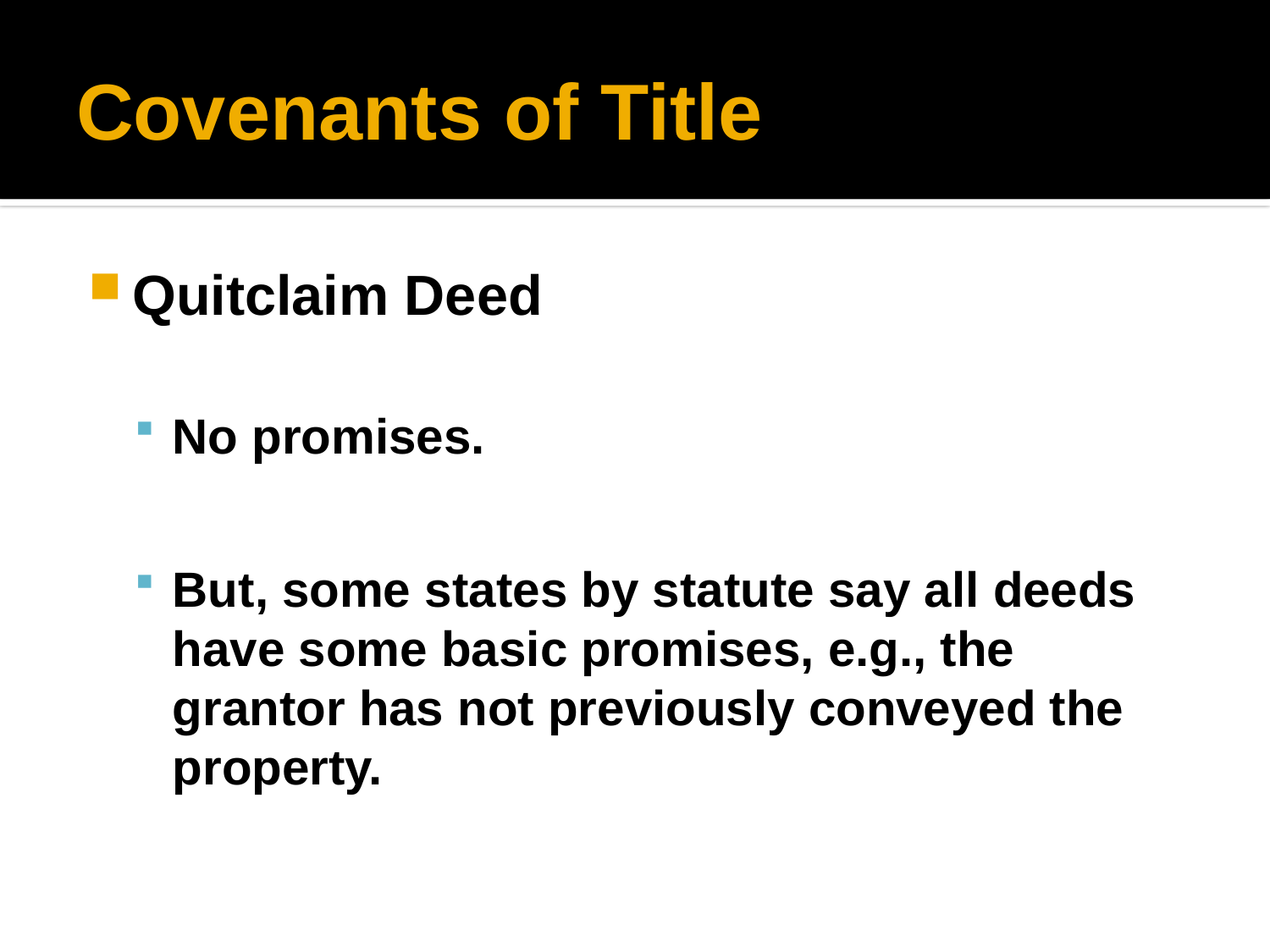

# Covenants of Title
Quitclaim Deed
No promises.

But, some states by statute say all deeds have some basic promises, e.g., the grantor has not previously conveyed the property.